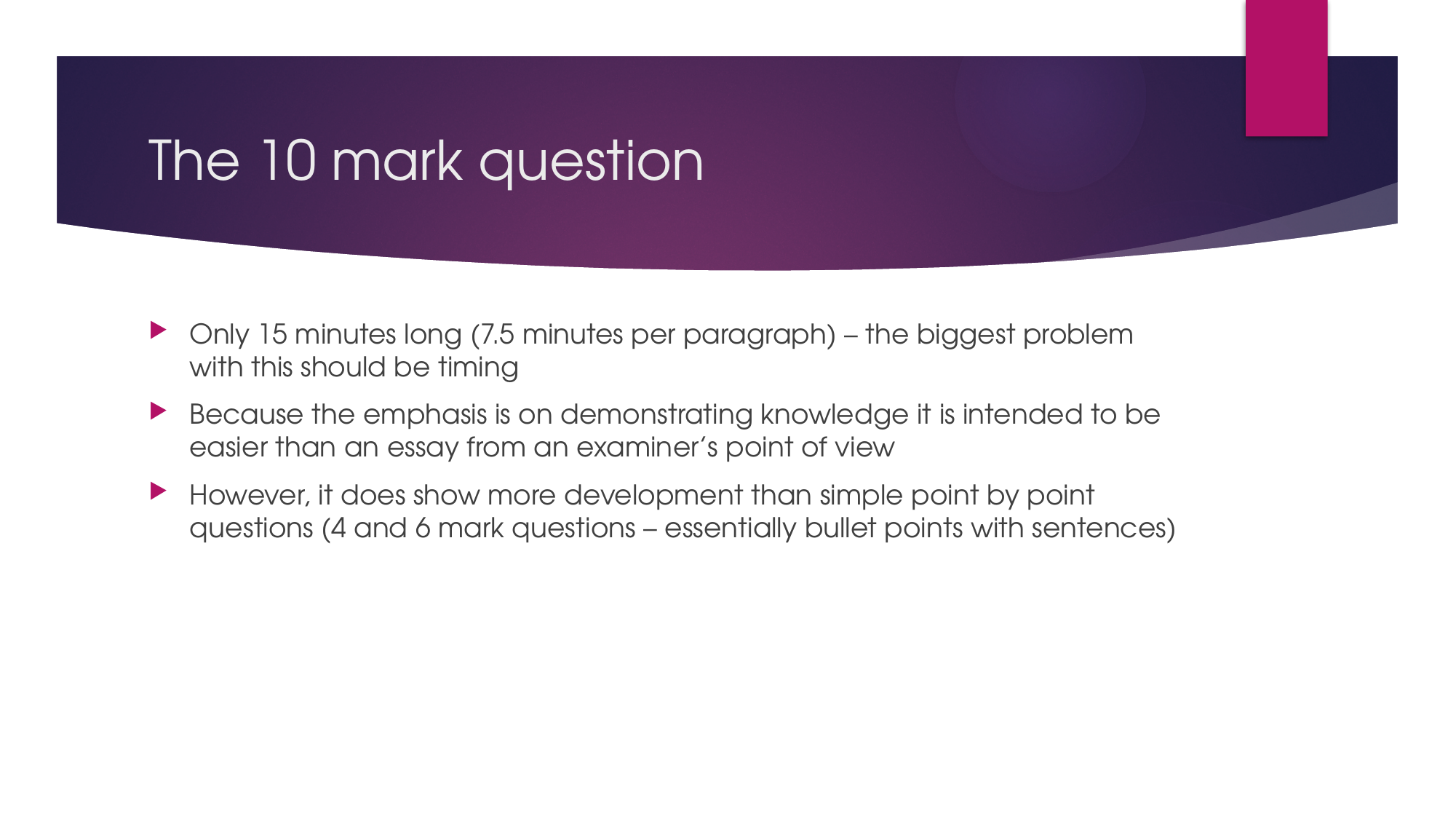

# The 10 mark question
Only 15 minutes long (7.5 minutes per paragraph) – the biggest problem with this should be timing
Because the emphasis is on demonstrating knowledge it is intended to be easier than an essay from an examiner’s point of view
However, it does show more development than simple point by point questions (4 and 6 mark questions – essentially bullet points with sentences)